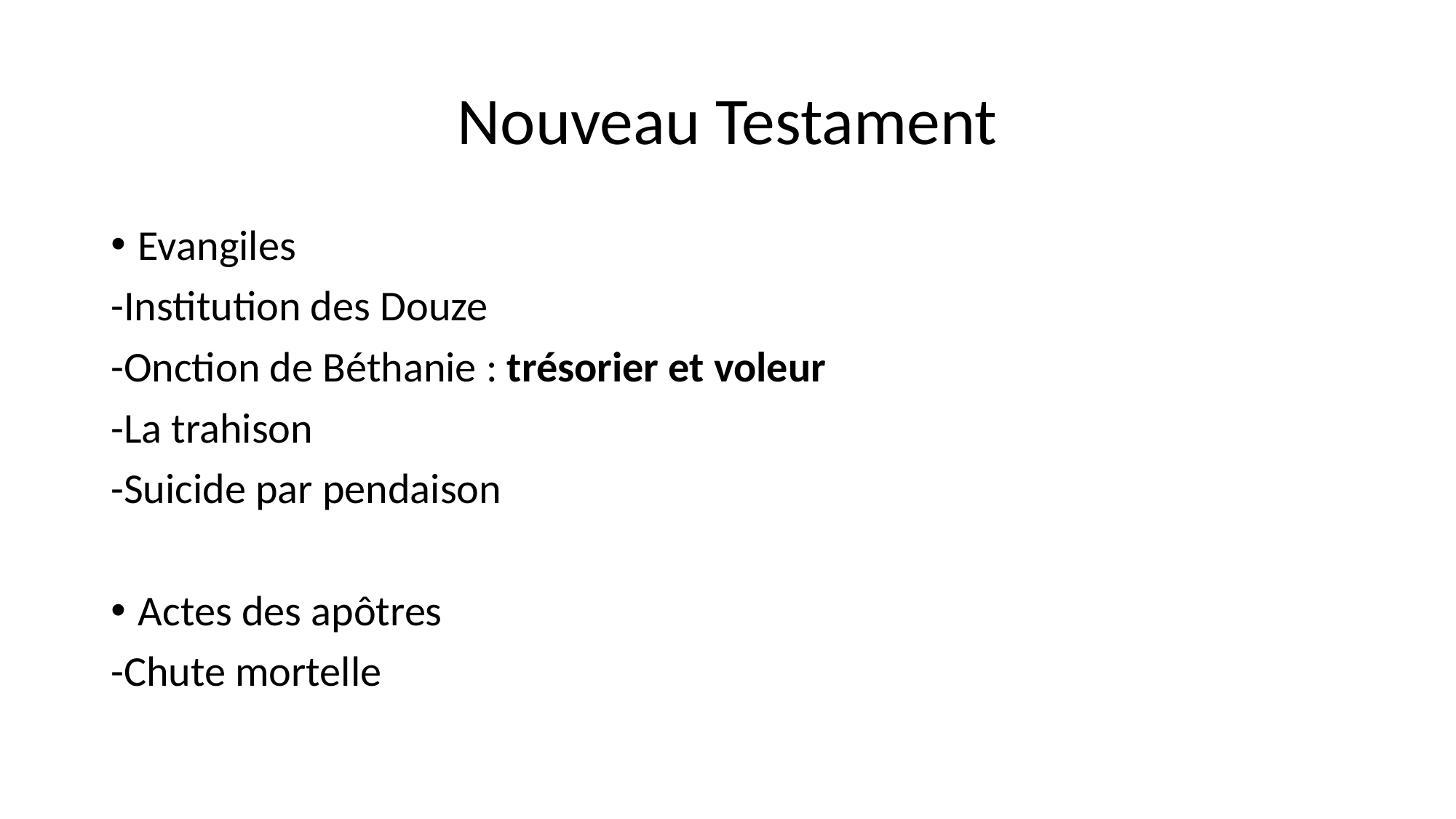

# Nouveau Testament
Evangiles
-Institution des Douze
-Onction de Béthanie : trésorier et voleur
-La trahison
-Suicide par pendaison

Actes des apôtres
-Chute mortelle